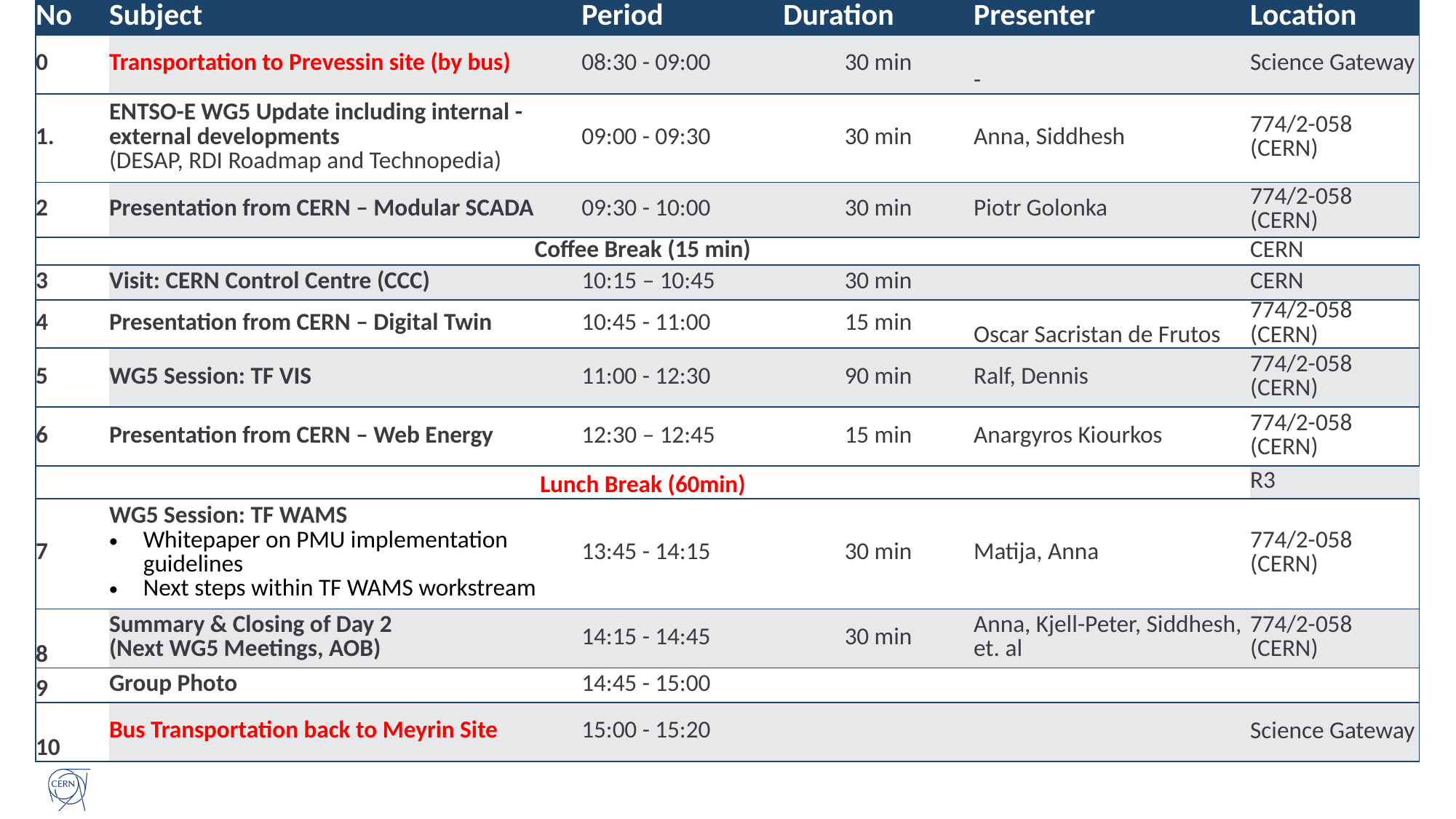

| No | Subject | Period | Duration | Presenter | Location |
| --- | --- | --- | --- | --- | --- |
| 0 | Transportation to Prevessin site (by bus) | 08:30 - 09:00 | 30 min | - | Science Gateway |
| 1. | ENTSO-E WG5 Update including internal - external developments (DESAP, RDI Roadmap and Technopedia) | 09:00 - 09:30 | 30 min | Anna, Siddhesh | 774/2-058 (CERN) |
| 2 | Presentation from CERN – Modular SCADA | 09:30 - 10:00 | 30 min | Piotr Golonka | 774/2-058 (CERN) |
| Coffee Break (15 min) |  |  |  |  | CERN |
| 3 | Visit: CERN Control Centre (CCC) | 10:15 – 10:45 | 30 min |  | CERN |
| 4 | Presentation from CERN – Digital Twin | 10:45 - 11:00 | 15 min | Oscar Sacristan de Frutos | 774/2-058 (CERN) |
| 5 | WG5 Session: TF VIS | 11:00 - 12:30 | 90 min | Ralf, Dennis | 774/2-058 (CERN) |
| 6 | Presentation from CERN – Web Energy | 12:30 – 12:45 | 15 min | Anargyros Kiourkos | 774/2-058 (CERN) |
| Lunch Break (60min) | Lunch Break (60min) |  |  |  | R3 |
| 7 | WG5 Session: TF WAMS Whitepaper on PMU implementation guidelines Next steps within TF WAMS workstream | 13:45 - 14:15 | 30 min | Matija, Anna | 774/2-058 (CERN) |
| 8 | Summary & Closing of Day 2 (Next WG5 Meetings, AOB) | 14:15 - 14:45 | 30 min | Anna, Kjell-Peter, Siddhesh, et. al | 774/2-058 (CERN) |
| 9 | Group Photo | 14:45 - 15:00 |  |  |  |
| 10 | Bus Transportation back to Meyrin Site | 15:00 - 15:20 |  |  | Science Gateway |